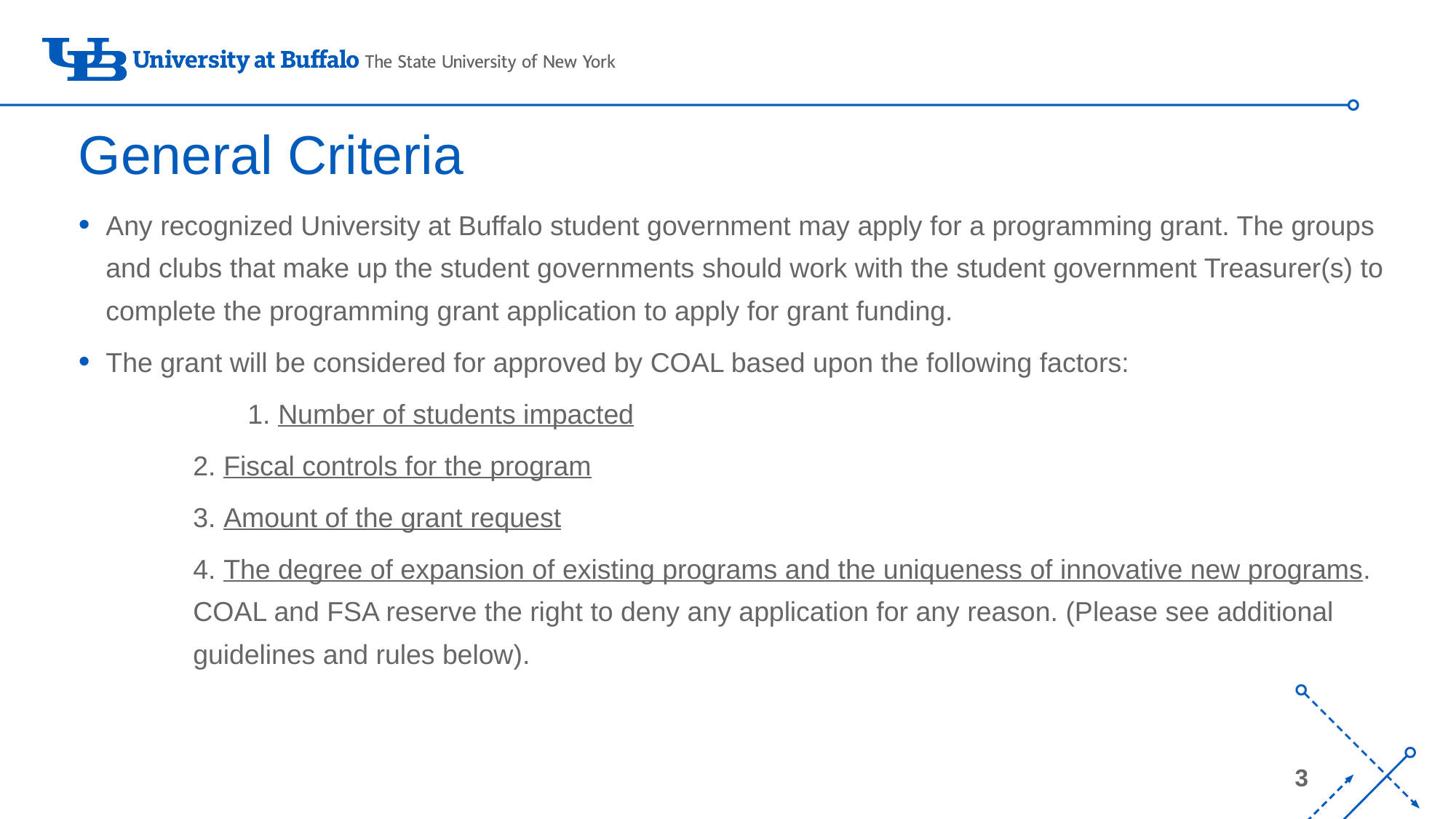

# General Criteria
Any recognized University at Buffalo student government may apply for a programming grant. The groups and clubs that make up the student governments should work with the student government Treasurer(s) to complete the programming grant application to apply for grant funding.
The grant will be considered for approved by COAL based upon the following factors:
	1. Number of students impacted
2. Fiscal controls for the program
3. Amount of the grant request
4. The degree of expansion of existing programs and the uniqueness of innovative new programs. COAL and FSA reserve the right to deny any application for any reason. (Please see additional guidelines and rules below).